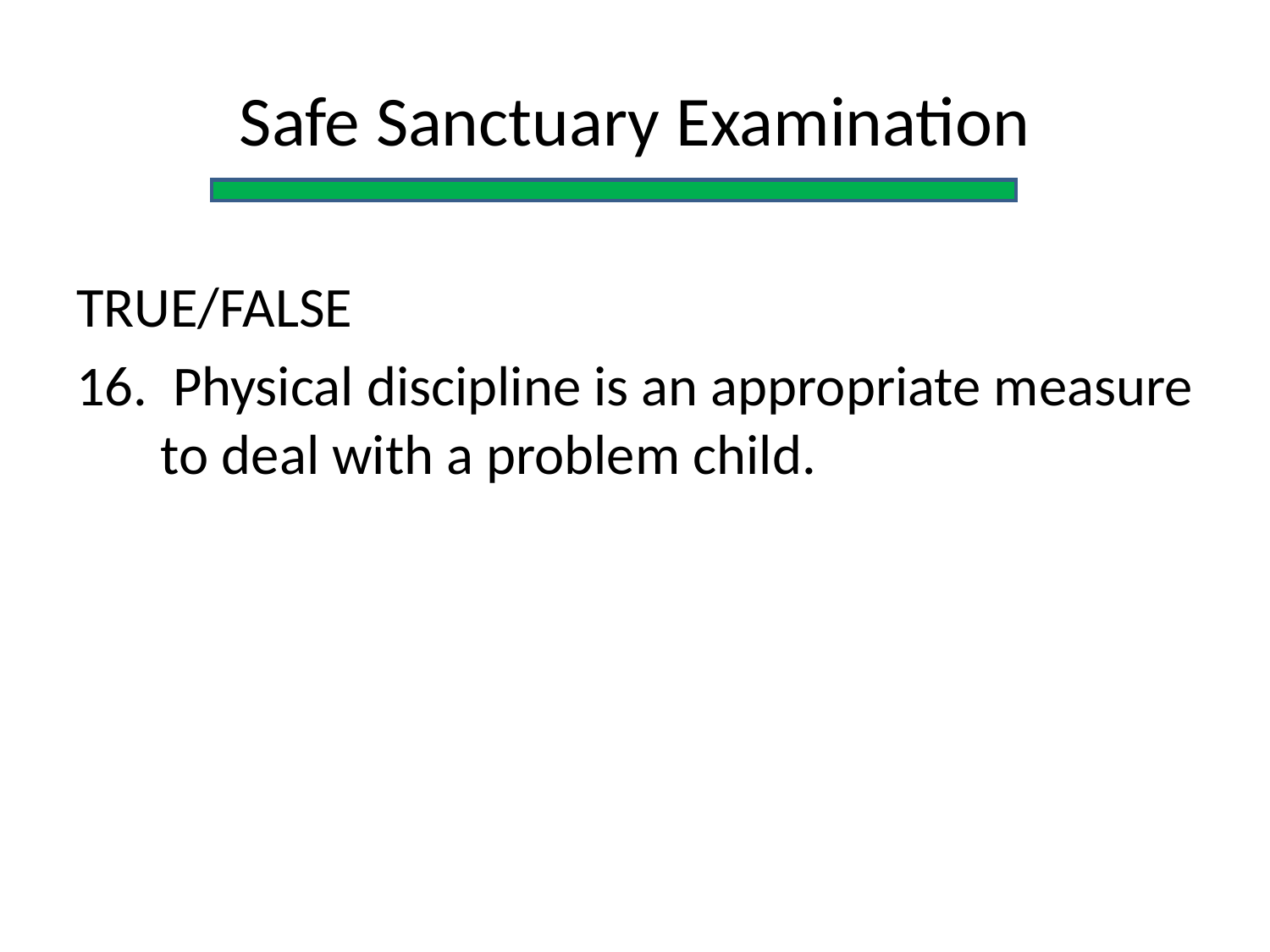

Safe Sanctuary Examination

TRUE/FALSE
16.  Physical discipline is an appropriate measure to deal with a problem child.